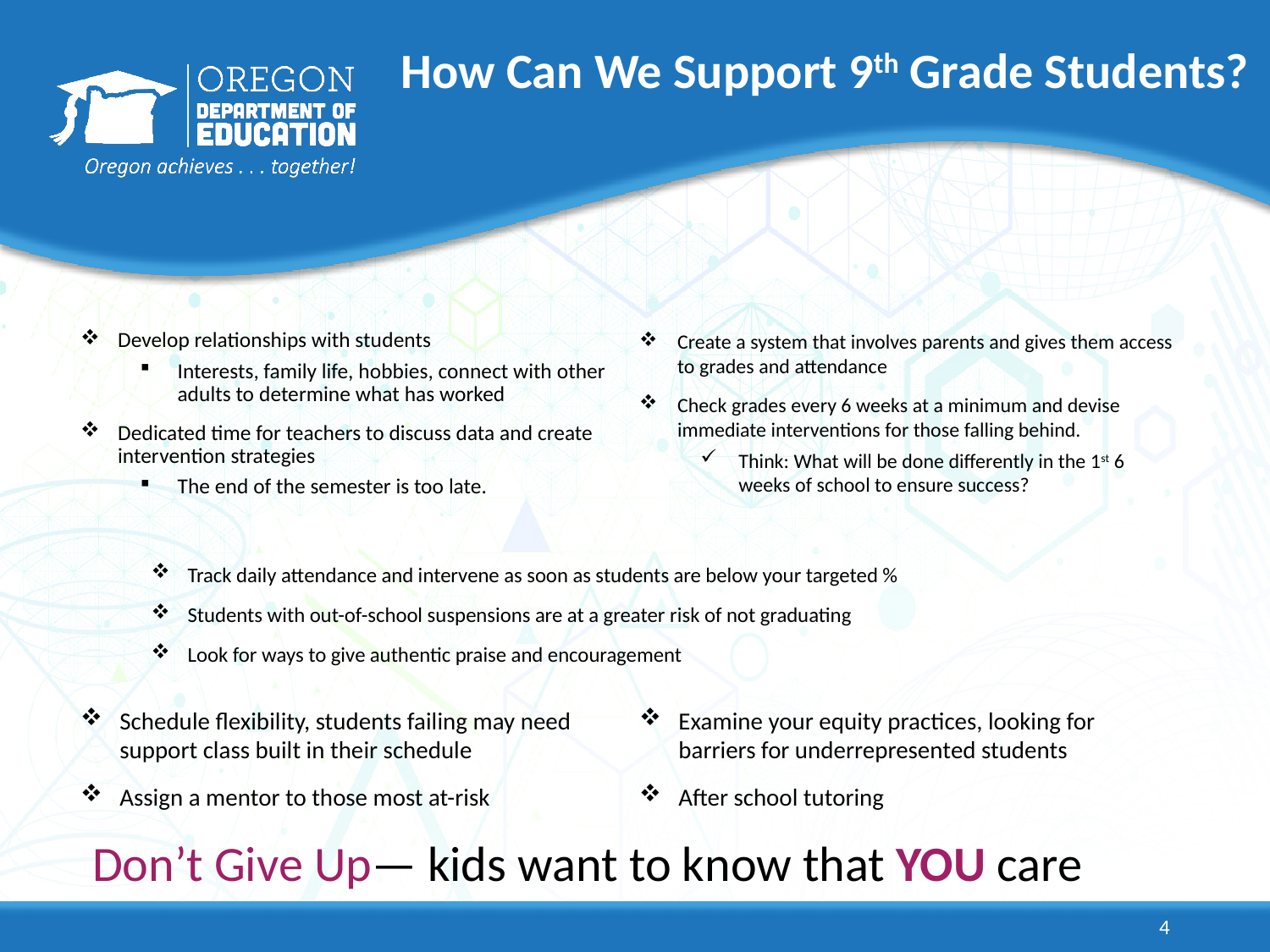

# How Can We Support 9th Grade Students?
Develop relationships with students
Interests, family life, hobbies, connect with other adults to determine what has worked
Dedicated time for teachers to discuss data and create intervention strategies
The end of the semester is too late.

Create a system that involves parents and gives them access to grades and attendance
Check grades every 6 weeks at a minimum and devise immediate interventions for those falling behind.
Think: What will be done differently in the 1st 6 weeks of school to ensure success?

Track daily attendance and intervene as soon as students are below your targeted %
Students with out-of-school suspensions are at a greater risk of not graduating
Look for ways to give authentic praise and encouragement

Schedule flexibility, students failing may need support class built in their schedule
Assign a mentor to those most at-risk

Examine your equity practices, looking for barriers for underrepresented students
After school tutoring

Don’t Give Up— kids want to know that YOU care

4